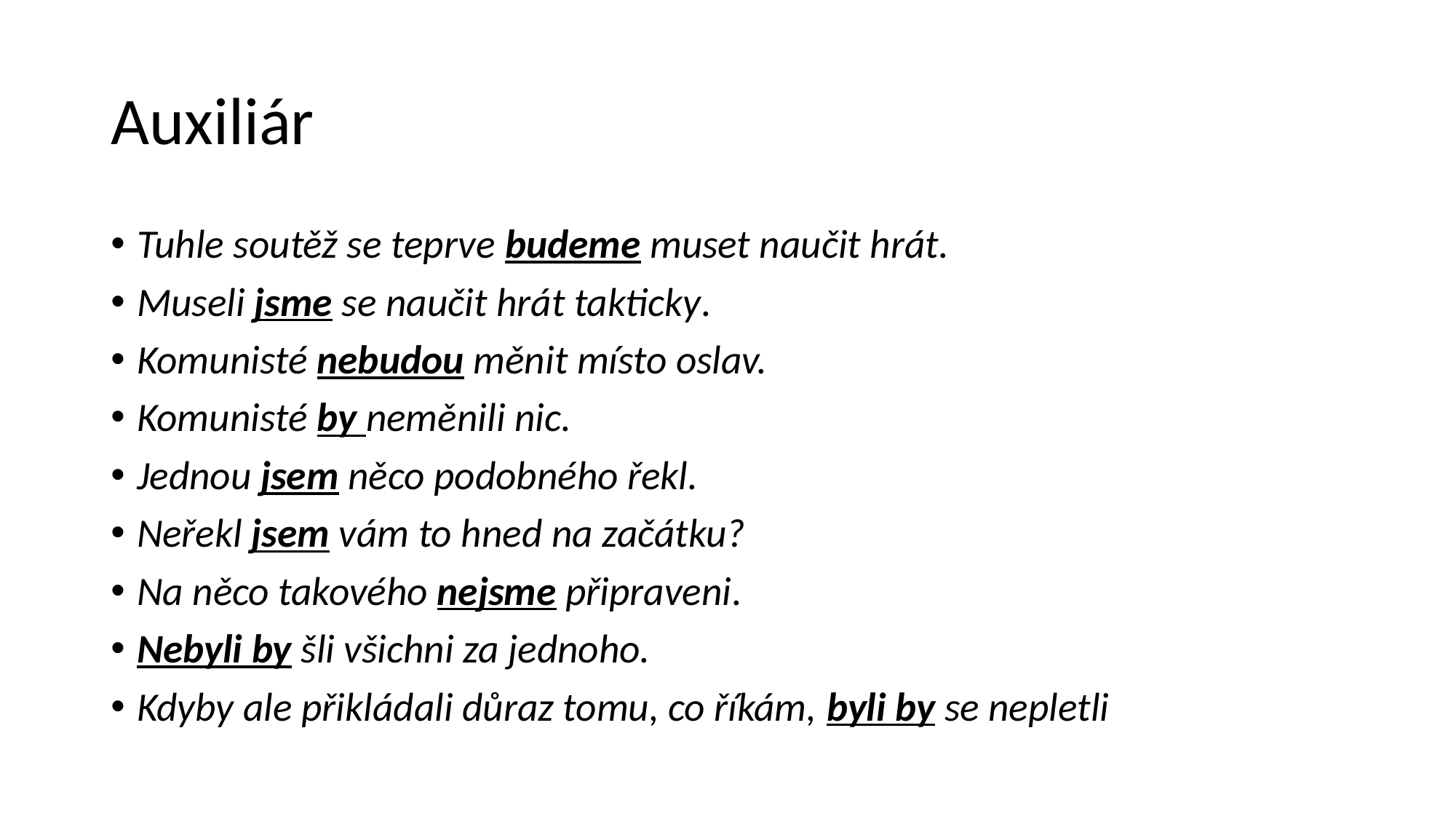

# Auxiliár
Tuhle soutěž se teprve budeme muset naučit hrát.
Museli jsme se naučit hrát takticky.
Komunisté nebudou měnit místo oslav.
Komunisté by neměnili nic.
Jednou jsem něco podobného řekl.
Neřekl jsem vám to hned na začátku?
Na něco takového nejsme připraveni.
Nebyli by šli všichni za jednoho.
Kdyby ale přikládali důraz tomu, co říkám, byli by se nepletli